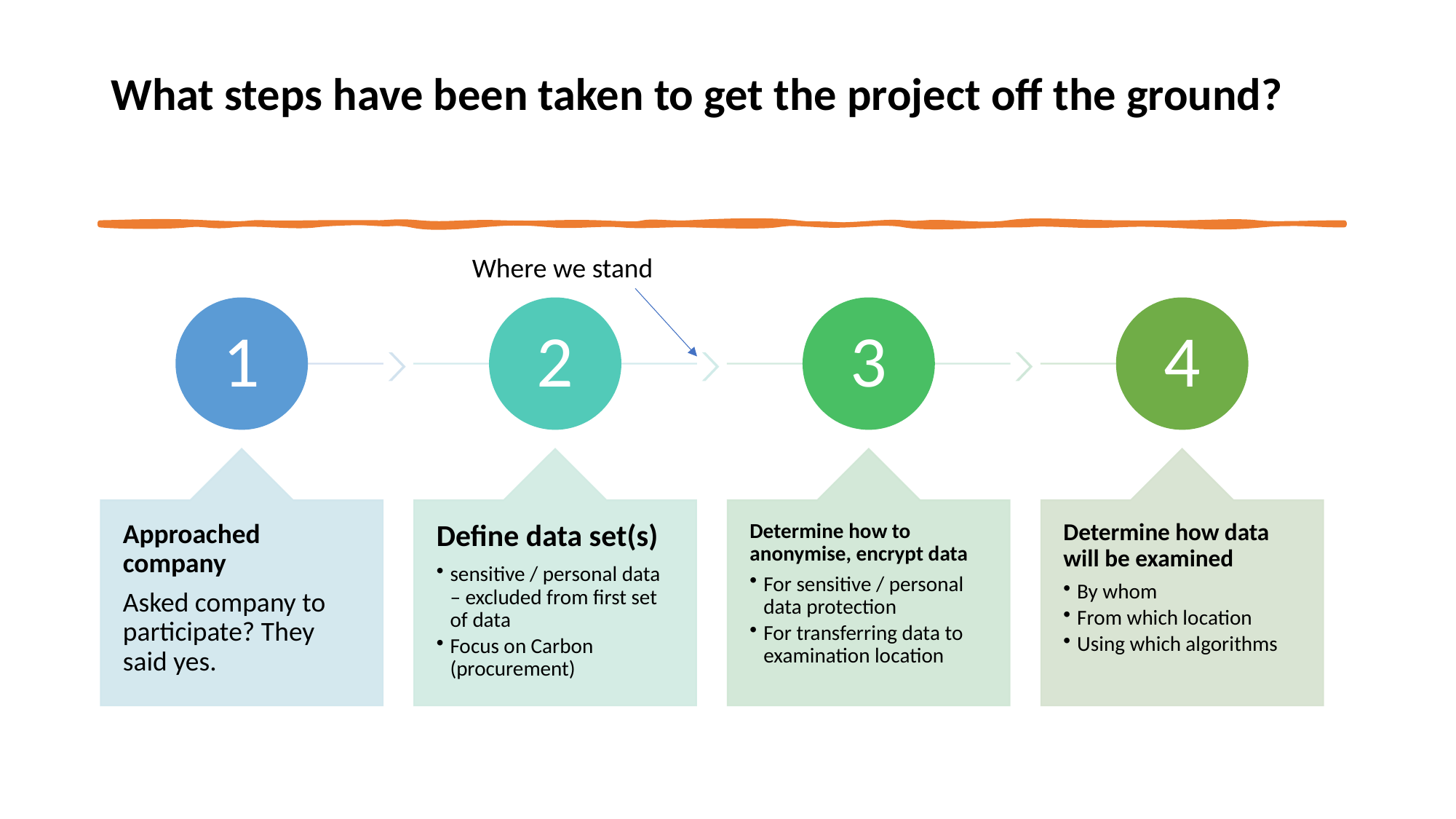

# What steps have been taken to get the project off the ground?

Where we stand
1
Approached company
Asked company to participate? They said yes.
2
Define data set(s)
sensitive / personal data – excluded from first set of data
Focus on Carbon (procurement)
3
Determine how to anonymise, encrypt data
For sensitive / personal data protection
For transferring data to examination location
4
Determine how data will be examined
By whom
From which location
Using which algorithms